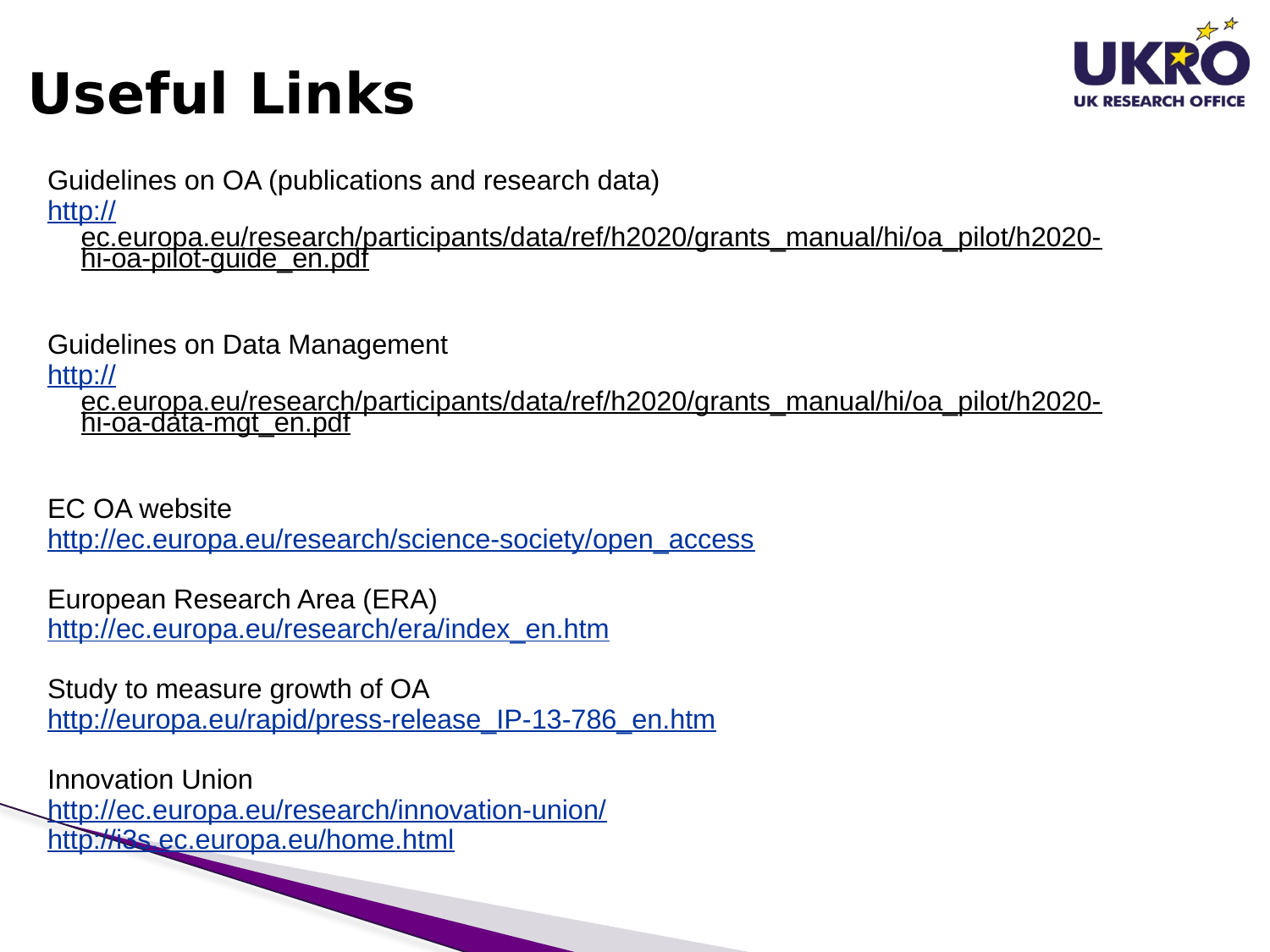

# Useful Links

Guidelines on OA (publications and research data)
http://ec.europa.eu/research/participants/data/ref/h2020/grants_manual/hi/oa_pilot/h2020-hi-oa-pilot-guide_en.pdf

Guidelines on Data Management
http://ec.europa.eu/research/participants/data/ref/h2020/grants_manual/hi/oa_pilot/h2020-hi-oa-data-mgt_en.pdf

EC OA website
http://ec.europa.eu/research/science-society/open_access

European Research Area (ERA)
http://ec.europa.eu/research/era/index_en.htm

Study to measure growth of OA
http://europa.eu/rapid/press-release_IP-13-786_en.htm

Innovation Union
http://ec.europa.eu/research/innovation-union/
http://i3s.ec.europa.eu/home.html